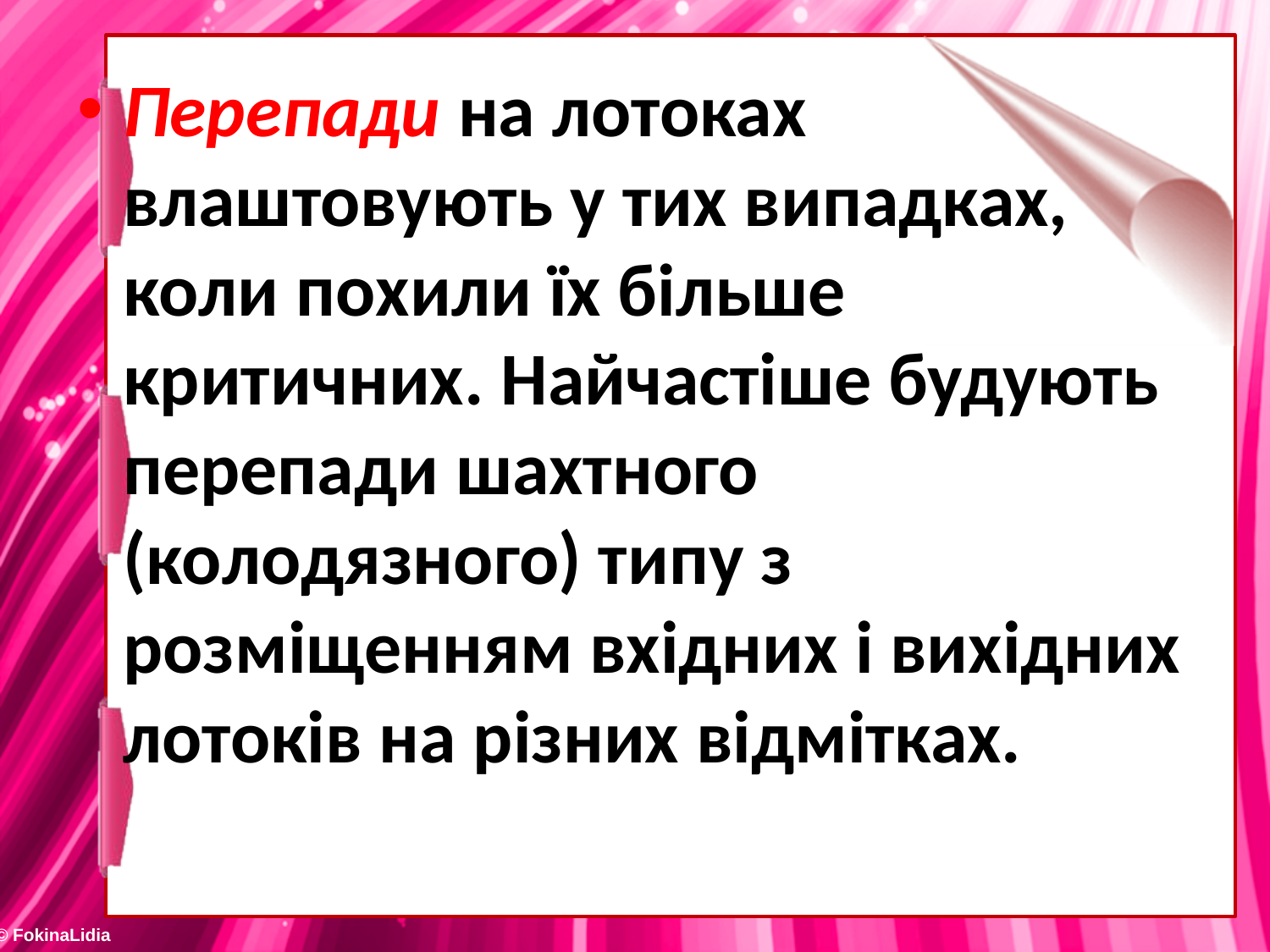

Перепади на лотоках влаштовують у тих випадках, коли похили їх більше критичних. Найчастіше будують перепади шахтного (колодязного) типу з розміщенням вхідних і вихідних лотоків на різних відмітках.